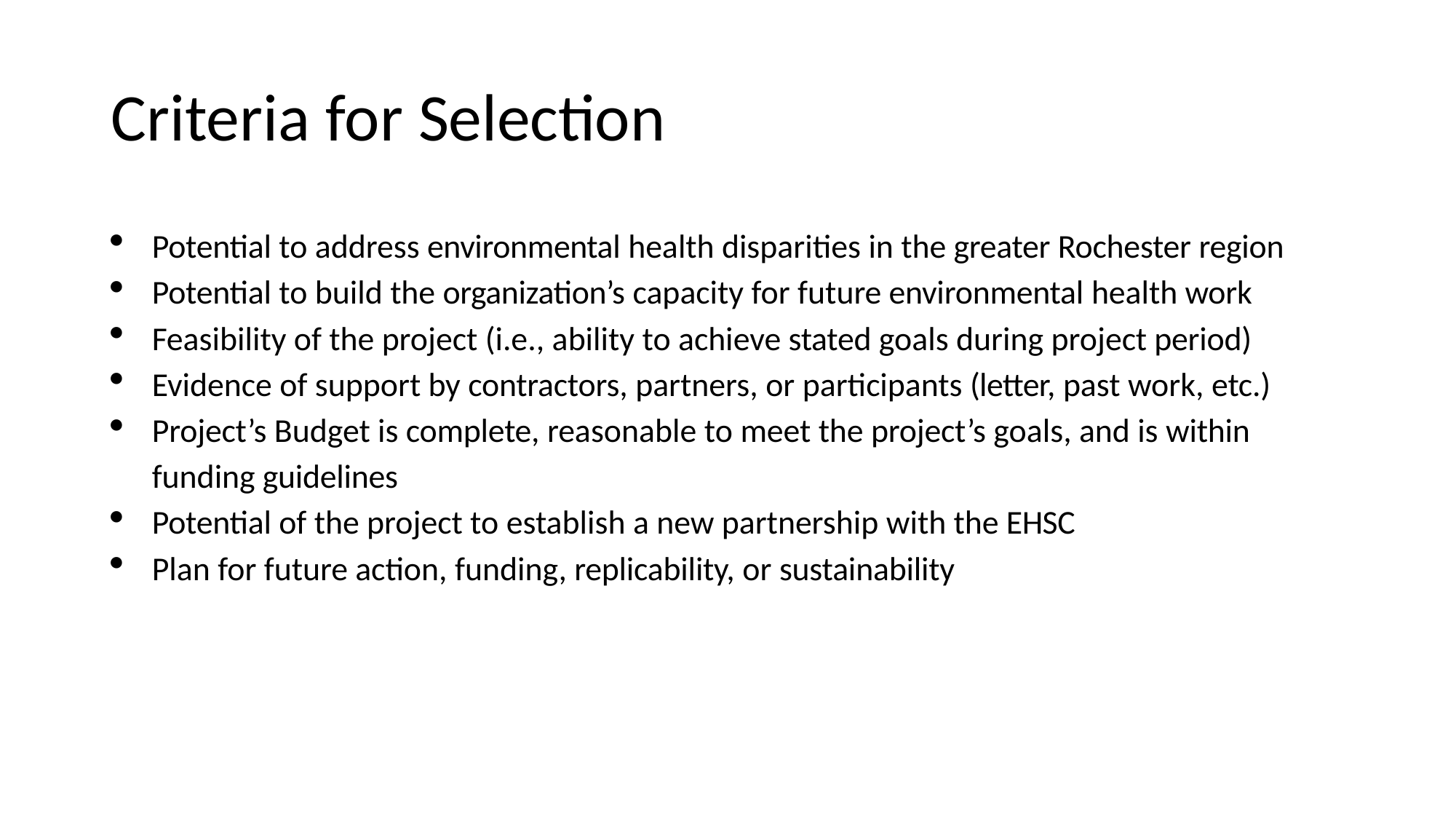

# Criteria for Selection
Potential to address environmental health disparities in the greater Rochester region
Potential to build the organization’s capacity for future environmental health work
Feasibility of the project (i.e., ability to achieve stated goals during project period)
Evidence of support by contractors, partners, or participants (letter, past work, etc.)
Project’s Budget is complete, reasonable to meet the project’s goals, and is within
funding guidelines
Potential of the project to establish a new partnership with the EHSC
Plan for future action, funding, replicability, or sustainability